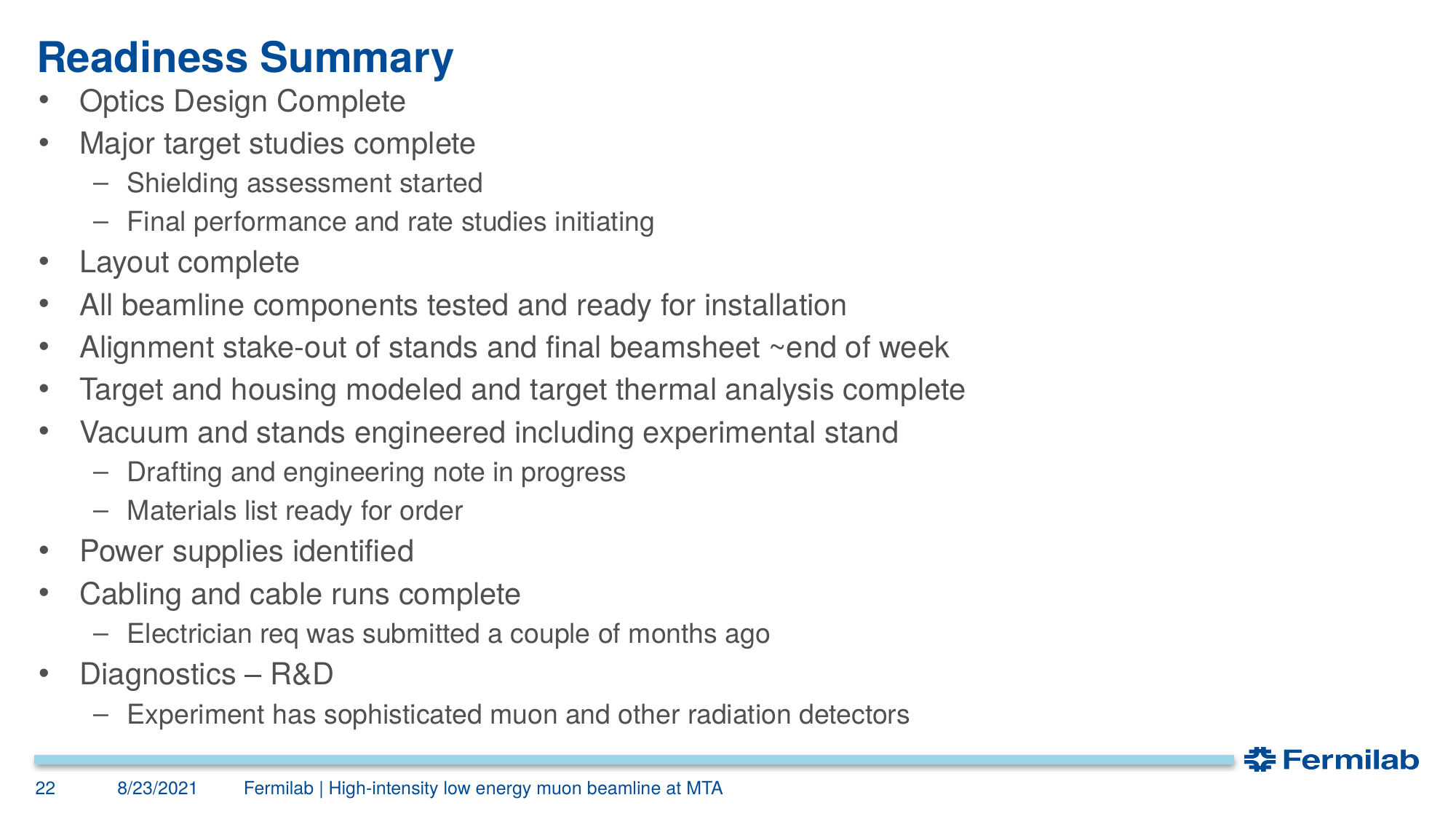

# Readiness Summary
Optics Design Complete
Major target studies complete
Shielding assessment started
Final performance and rate studies initiating
Layout complete
All beamline components tested and ready for installation
Alignment stake-out of stands and final beamsheet ~end of week
Target and housing modeled and target thermal analysis complete
Vacuum and stands engineered including experimental stand
Drafting and engineering note in progress
Materials list ready for order
Power supplies identified
Cabling and cable runs complete
Electrician req was submitted a couple of months ago
Diagnostics – R&D
Experiment has sophisticated muon and other radiation detectors

8/23/2021
22
Fermilab | High-intensity low energy muon beamline at MTA